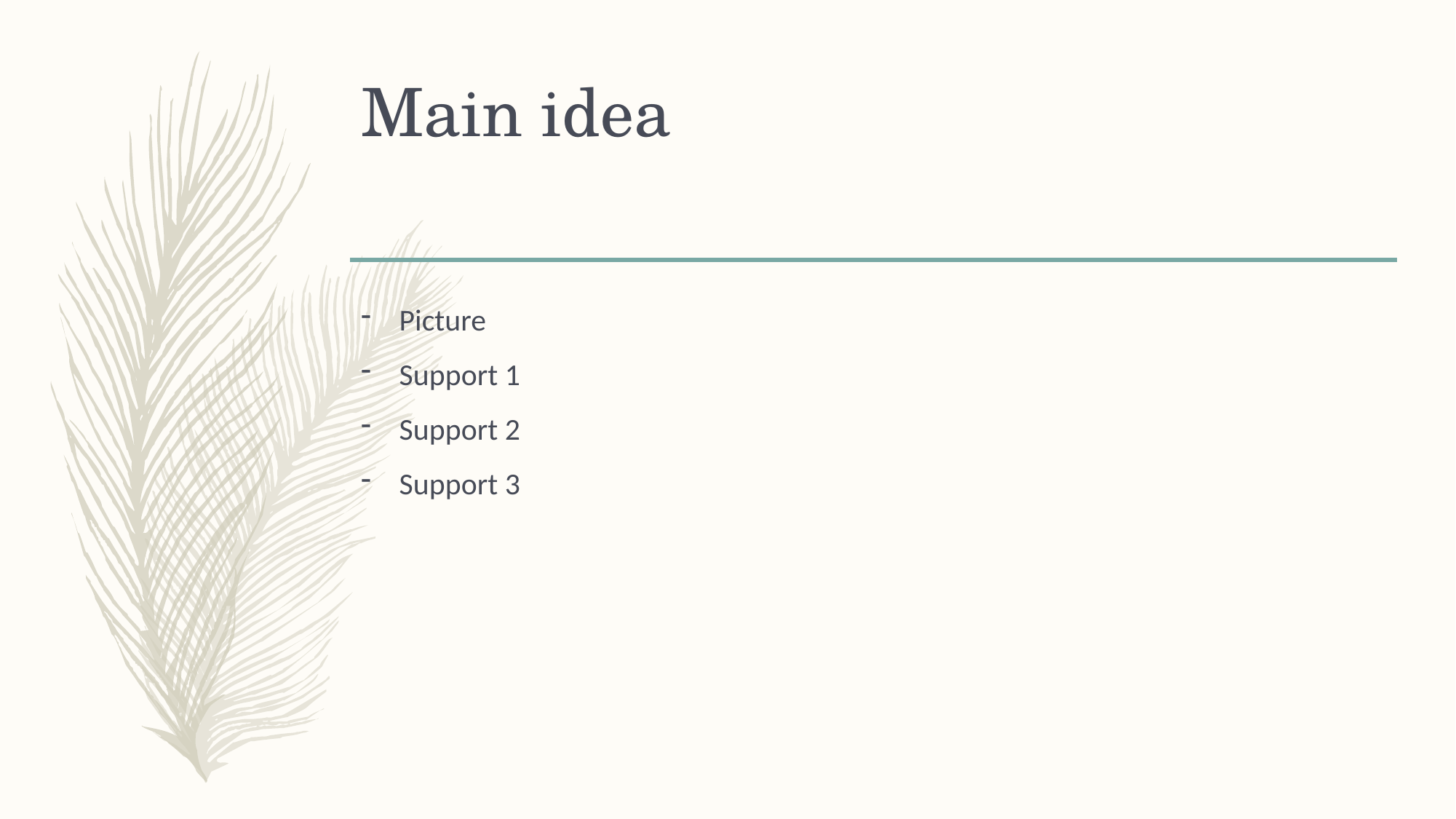

# Main idea
Picture
Support 1
Support 2
Support 3